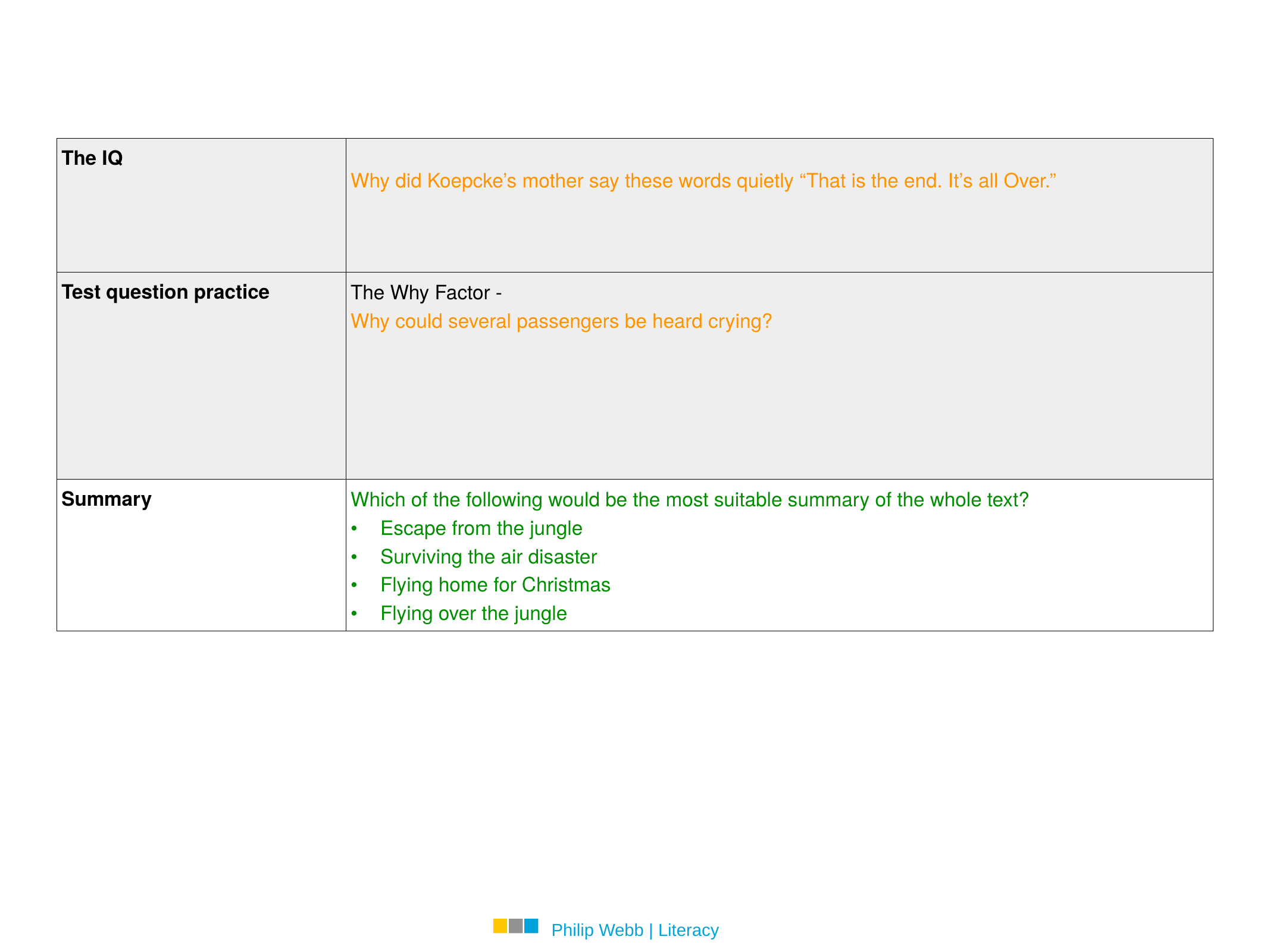

| The IQ | Why did Koepcke’s mother say these words quietly “That is the end. It’s all Over.” |
| --- | --- |
| Test question practice | The Why Factor - Why could several passengers be heard crying? |
| Summary | Which of the following would be the most suitable summary of the whole text? Escape from the jungle Surviving the air disaster Flying home for Christmas Flying over the jungle |